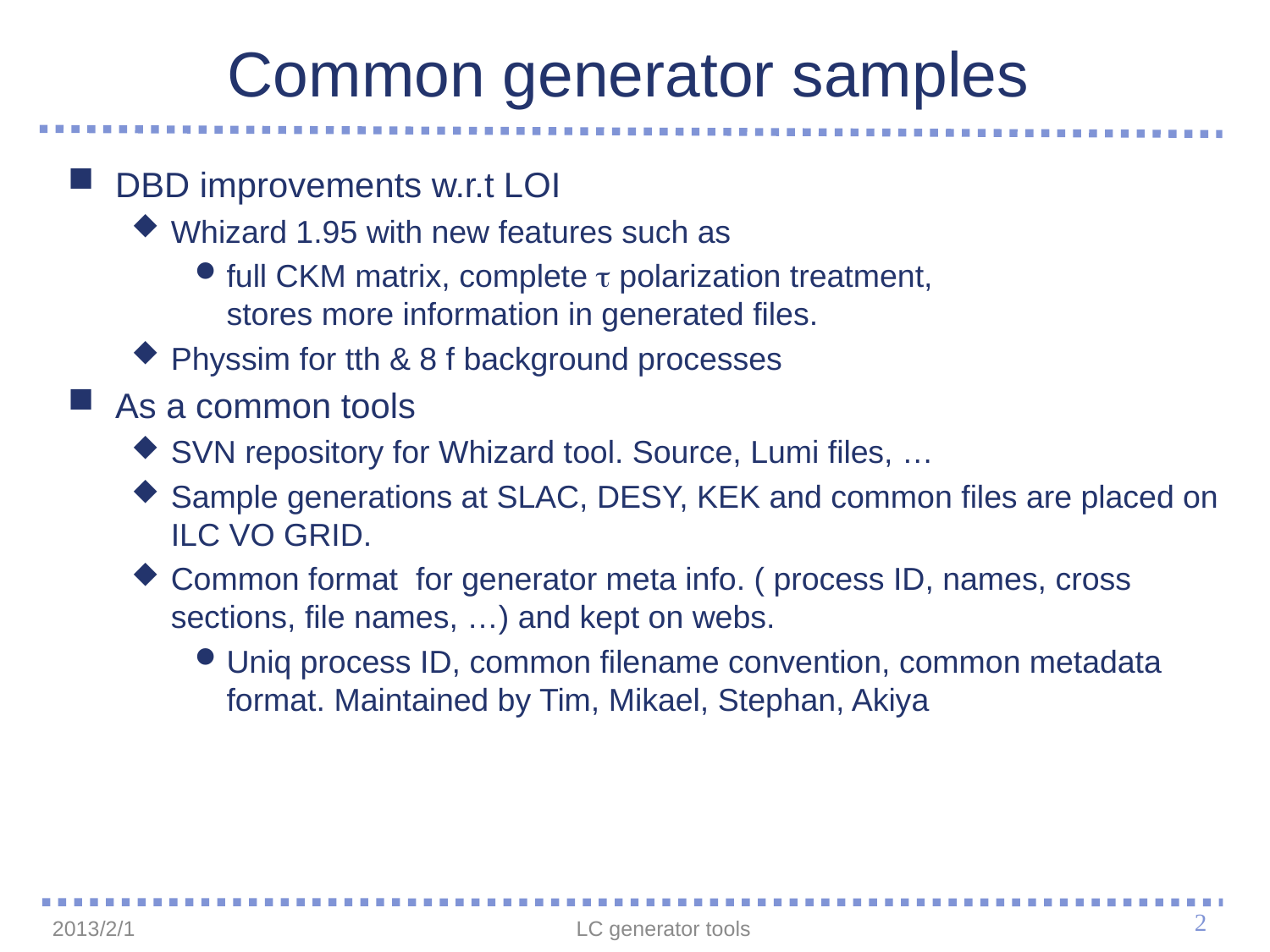

# Common generator samples
DBD improvements w.r.t LOI
Whizard 1.95 with new features such as
full CKM matrix, complete τ polarization treatment,
stores more information in generated files.
Physsim for tth & 8 f background processes
As a common tools
SVN repository for Whizard tool. Source, Lumi files, …
Sample generations at SLAC, DESY, KEK and common files are placed on ILC VO GRID.
Common format  for generator meta info. ( process ID, names, cross sections, file names, …) and kept on webs.
Uniq process ID, common filename convention, common metadata format. Maintained by Tim, Mikael, Stephan, Akiya
2
2013/2/1
LC generator tools